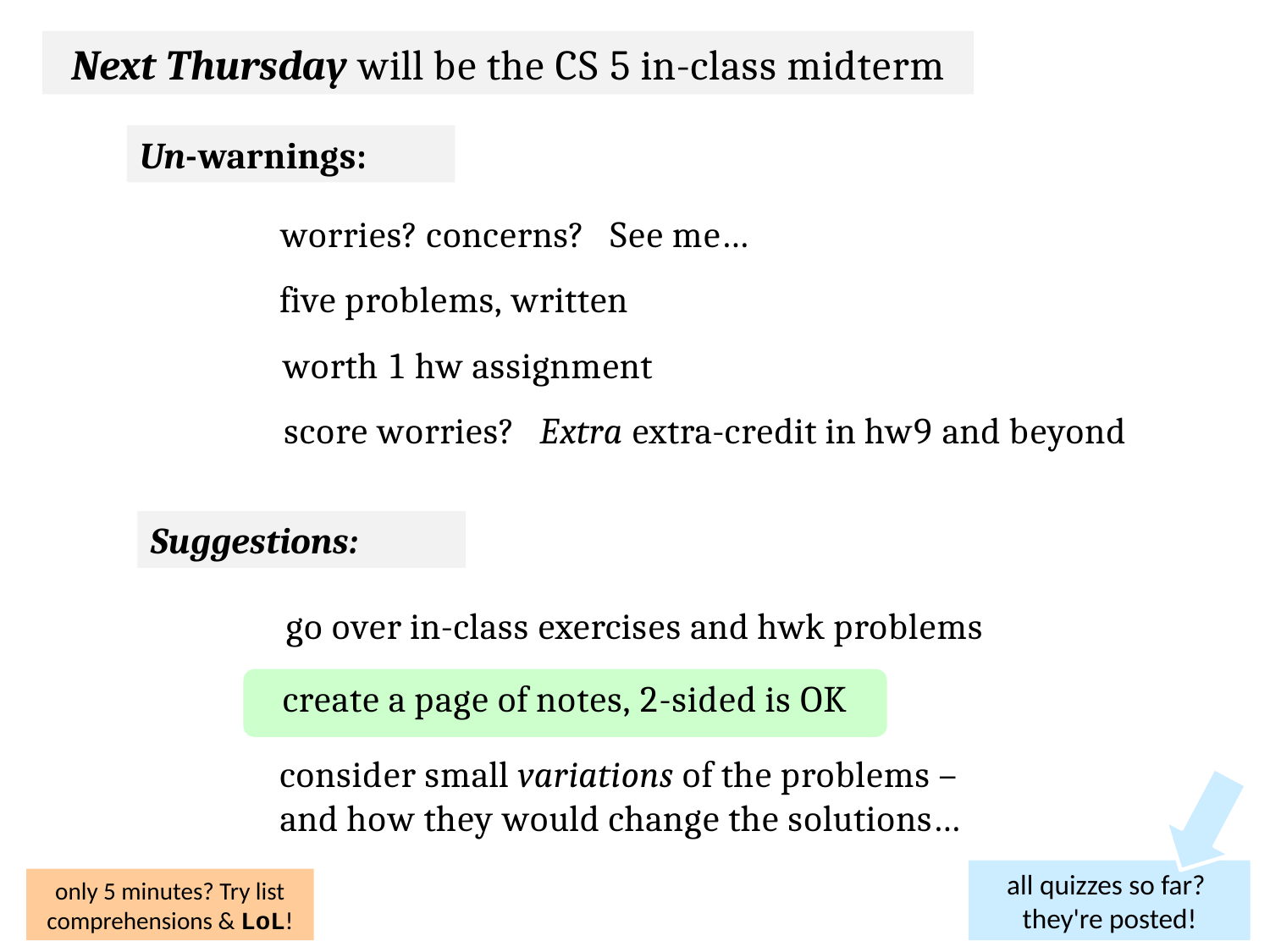

Next Thursday will be the CS 5 in-class midterm
Un-warnings:
worries? concerns?   See me…
five problems, written
worth 1 hw assignment
score worries?   Extra extra-credit in hw9 and beyond
Suggestions:
go over in-class exercises and hwk problems

create a page of notes, 2-sided is OK
consider small variations of the problems – and how they would change the solutions…

all quizzes so far?  they're posted!
only 5 minutes? Try list comprehensions & LoL!